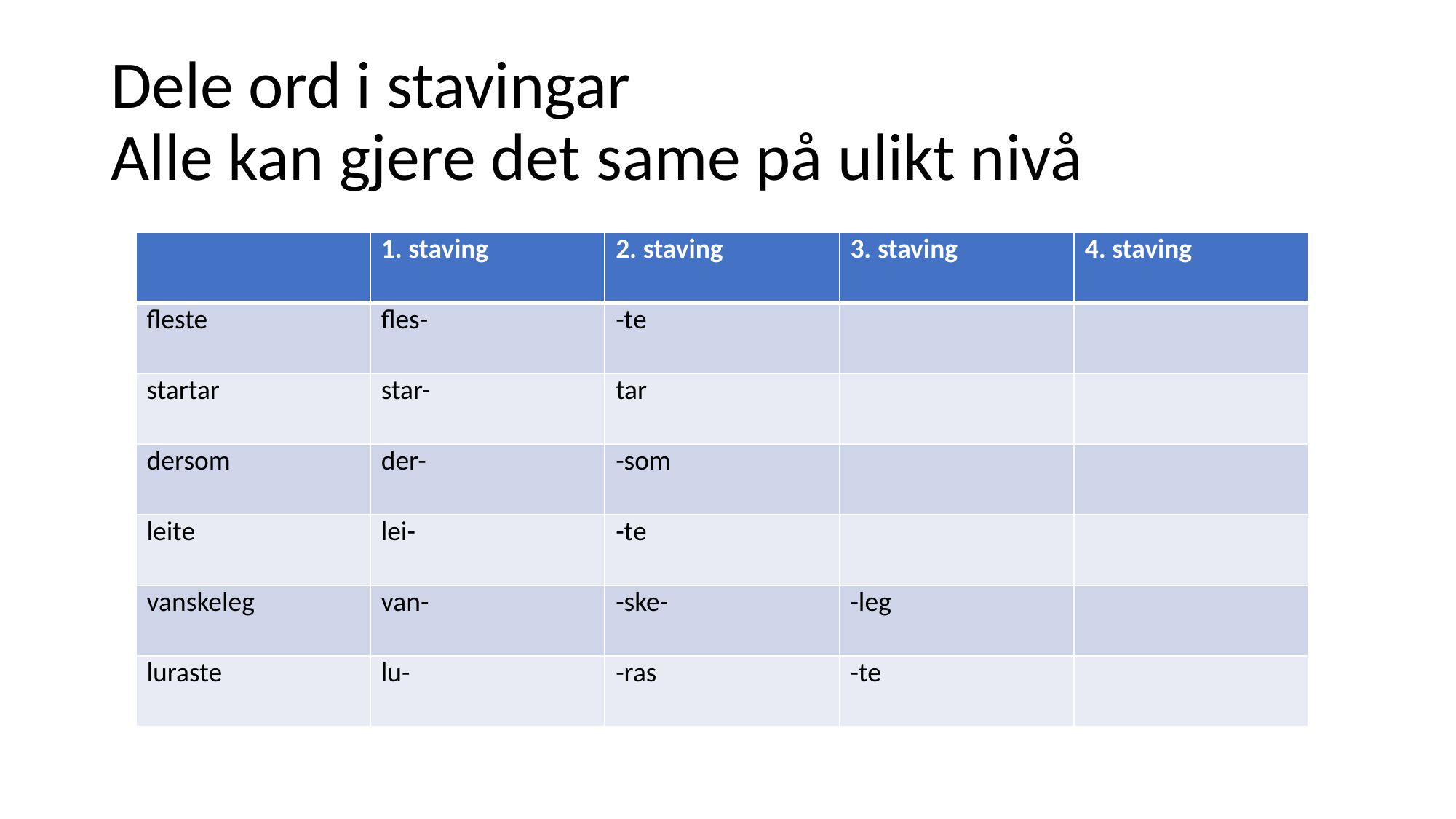

# Dele ord i stavingar Alle kan gjere det same på ulikt nivå
|  | 1. staving | 2. staving | 3. staving | 4. staving |
| --- | --- | --- | --- | --- |
| fleste | fles- | -te |  |  |
| startar | star- | tar |  |  |
| dersom | der- | -som |  |  |
| leite | lei- | -te |  |  |
| vanskeleg | van- | -ske- | -leg |  |
| luraste | lu- | -ras | -te |  |